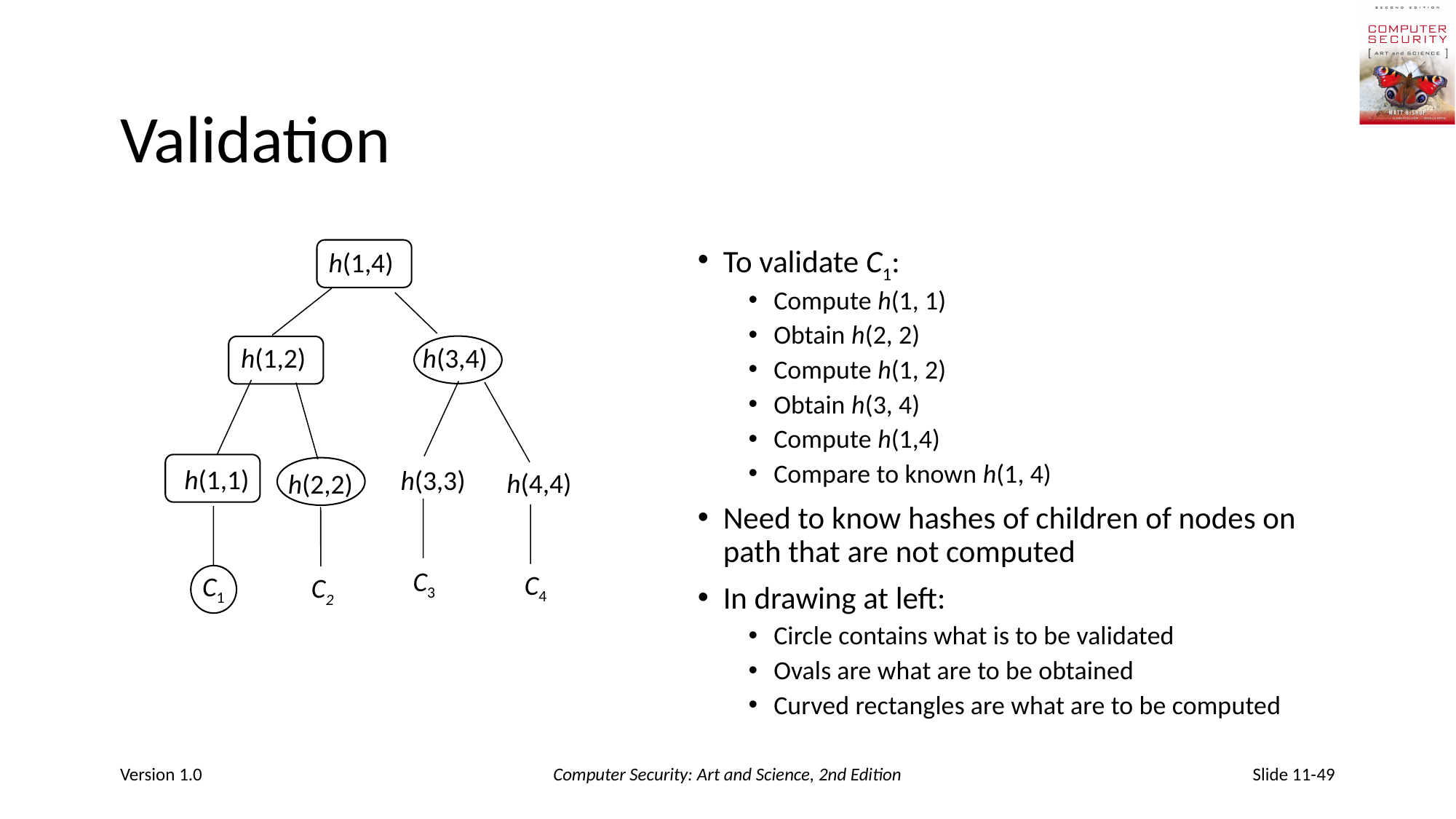

# Validation
To validate C1:
Compute h(1, 1)
Obtain h(2, 2)
Compute h(1, 2)
Obtain h(3, 4)
Compute h(1,4)
Compare to known h(1, 4)
Need to know hashes of children of nodes on path that are not computed
In drawing at left:
Circle contains what is to be validated
Ovals are what are to be obtained
Curved rectangles are what are to be computed
h(1,4)

h(1,2)
h(3,4)

h(1,1)
h(3,3)
h(4,4)
h(2,2)

C3
C4
C1
C2

Version 1.0
Computer Security: Art and Science, 2nd Edition
Slide 11-49